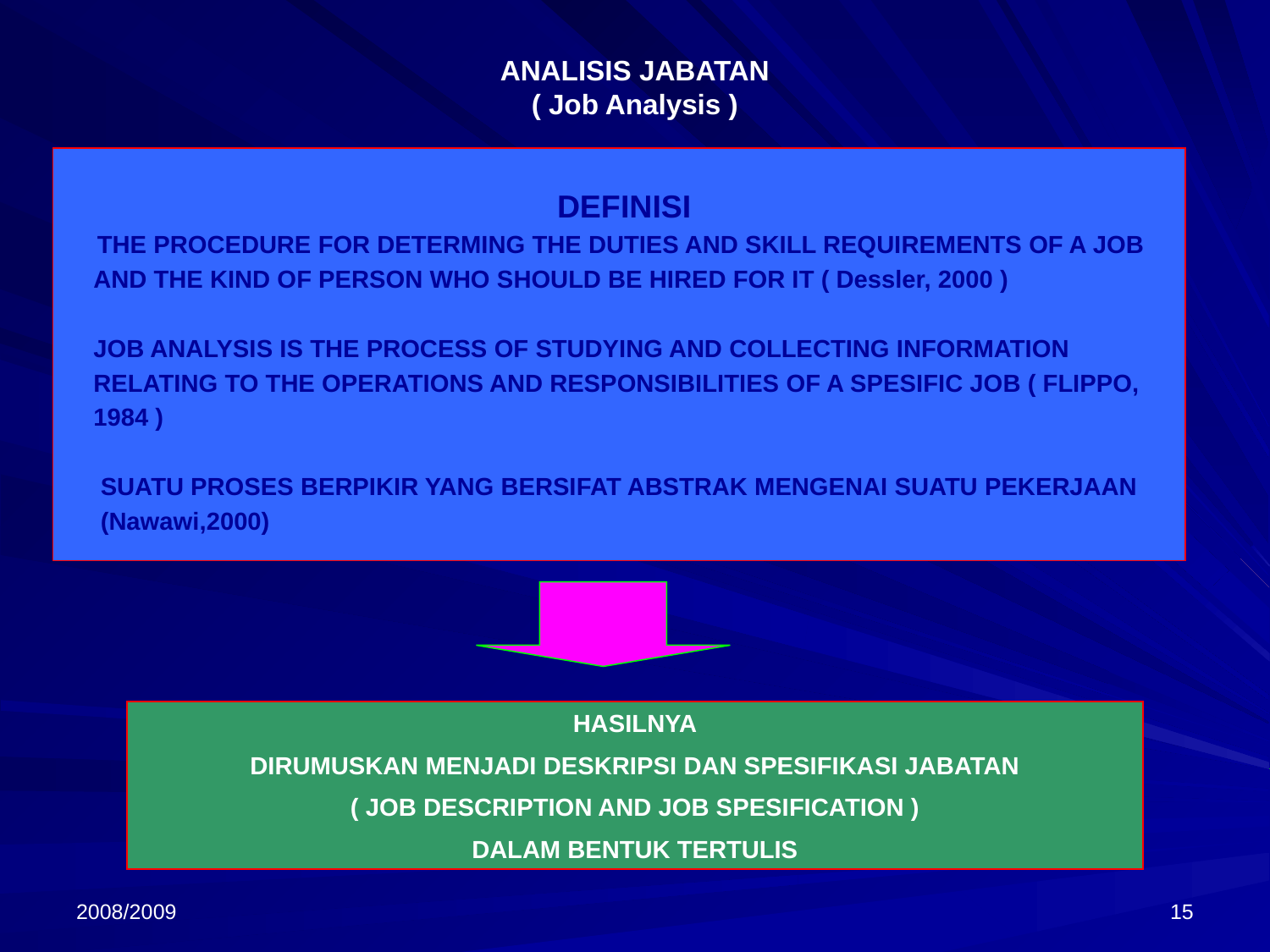

# ANALISIS JABATAN ( Job Analysis )

DEFINISI
THE PROCEDURE FOR DETERMING THE DUTIES AND SKILL REQUIREMENTS OF A JOB
    AND THE KIND OF PERSON WHO SHOULD BE HIRED FOR IT ( Dessler, 2000 )

    JOB ANALYSIS IS THE PROCESS OF STUDYING AND COLLECTING INFORMATION
    RELATING TO THE OPERATIONS AND RESPONSIBILITIES OF A SPESIFIC JOB ( FLIPPO,
    1984 )

     SUATU PROSES BERPIKIR YANG BERSIFAT ABSTRAK MENGENAI SUATU PEKERJAAN
     (Nawawi,2000)

HASILNYA
DIRUMUSKAN MENJADI DESKRIPSI DAN SPESIFIKASI JABATAN
( JOB DESCRIPTION AND JOB SPESIFICATION )
DALAM BENTUK TERTULIS
2008/2009
15